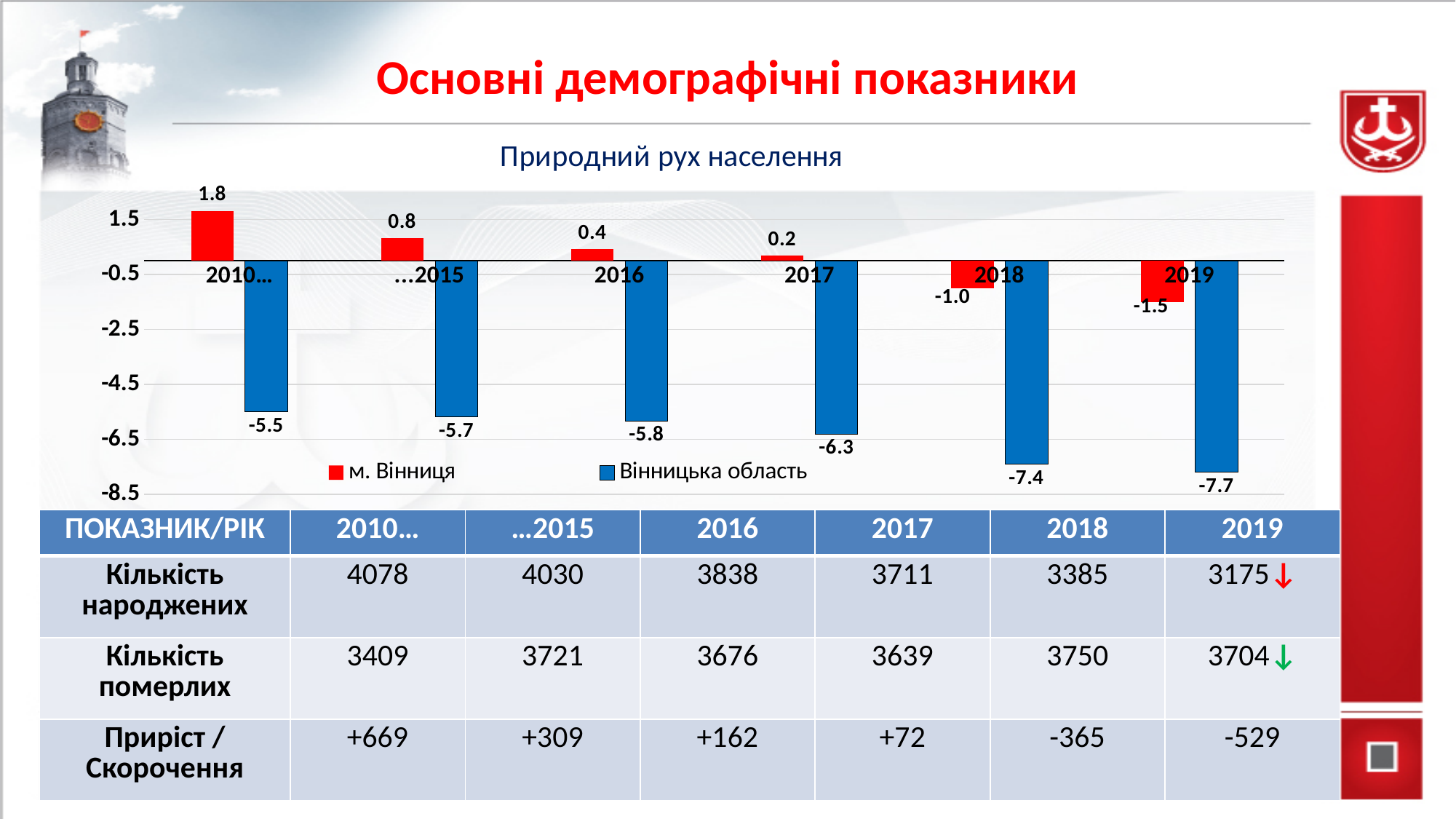

Основні демографічні показники

### Chart: Природний рух населення

| Category | м. Вінниця | Вінницька область |
|---|---|---|
| 2010… | 1.8200000000000003 | -5.49 |
| ...2015 | 0.8300000000000001 | -5.68 |
| 2016 | 0.4299999999999997 | -5.83 |
| 2017 | 0.2 | -6.3 |
| 2018 | -0.99 | -7.4 |
| 2019 | -1.5 | -7.7 |
| ПОКАЗНИК/РІК | 2010… | …2015 | 2016 | 2017 | 2018 | 2019 |
| --- | --- | --- | --- | --- | --- | --- |
| Кількість народжених | 4078 | 4030 | 3838 | 3711 | 3385 | 3175↓ |
| Кількість померлих | 3409 | 3721 | 3676 | 3639 | 3750 | 3704↓ |
| Приріст / Скорочення | +669 | +309 | +162 | +72 | -365 | -529 |